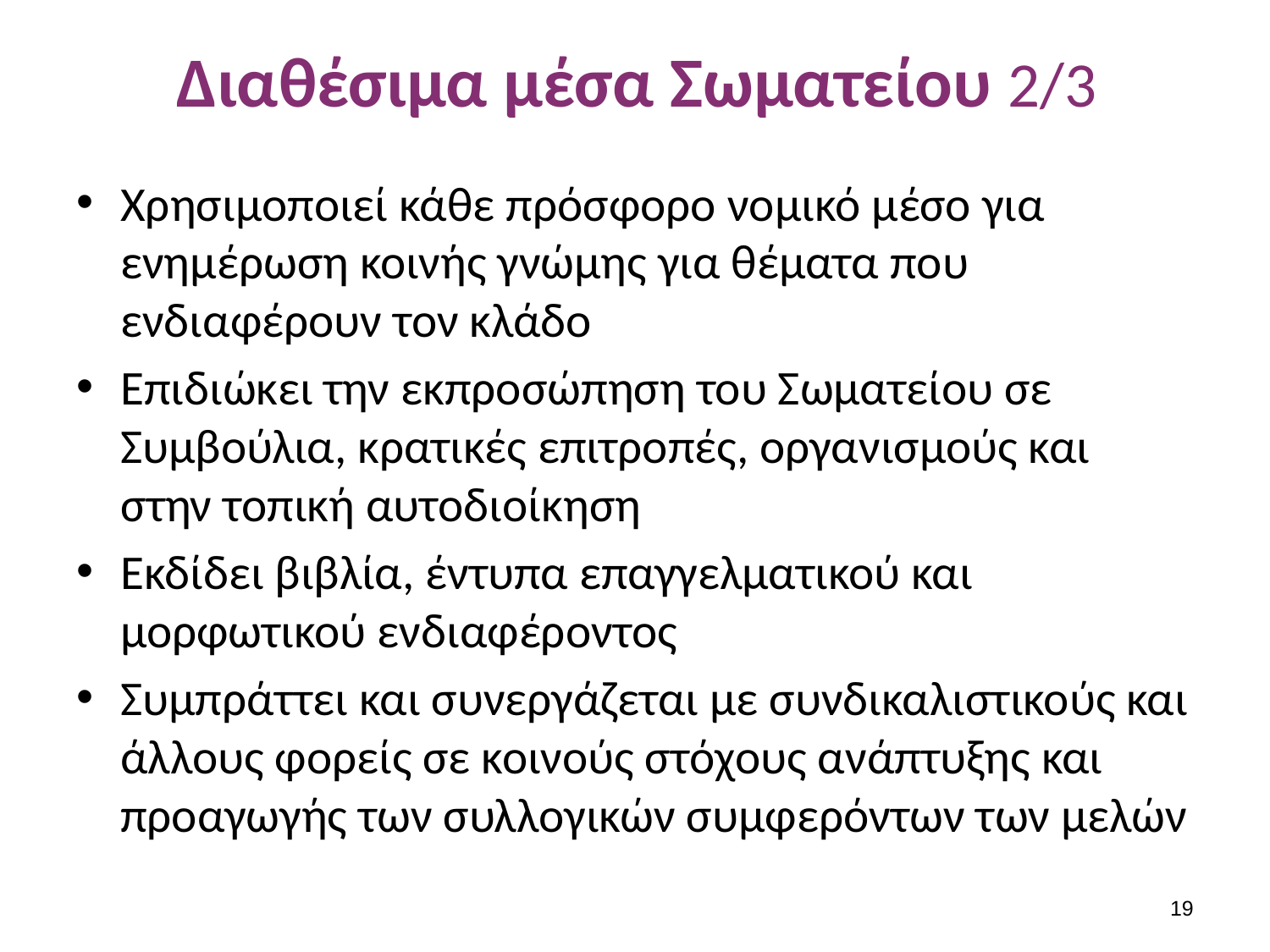

# Διαθέσιμα μέσα Σωματείου 2/3
Χρησιμοποιεί κάθε πρόσφορο νομικό μέσο για ενημέρωση κοινής γνώμης για θέματα που ενδιαφέρουν τον κλάδο
Επιδιώκει την εκπροσώπηση του Σωματείου σε Συμβούλια, κρατικές επιτροπές, οργανισμούς και στην τοπική αυτοδιοίκηση
Εκδίδει βιβλία, έντυπα επαγγελματικού και μορφωτικού ενδιαφέροντος
Συμπράττει και συνεργάζεται με συνδικαλιστικούς και άλλους φορείς σε κοινούς στόχους ανάπτυξης και προαγωγής των συλλογικών συμφερόντων των μελών

19